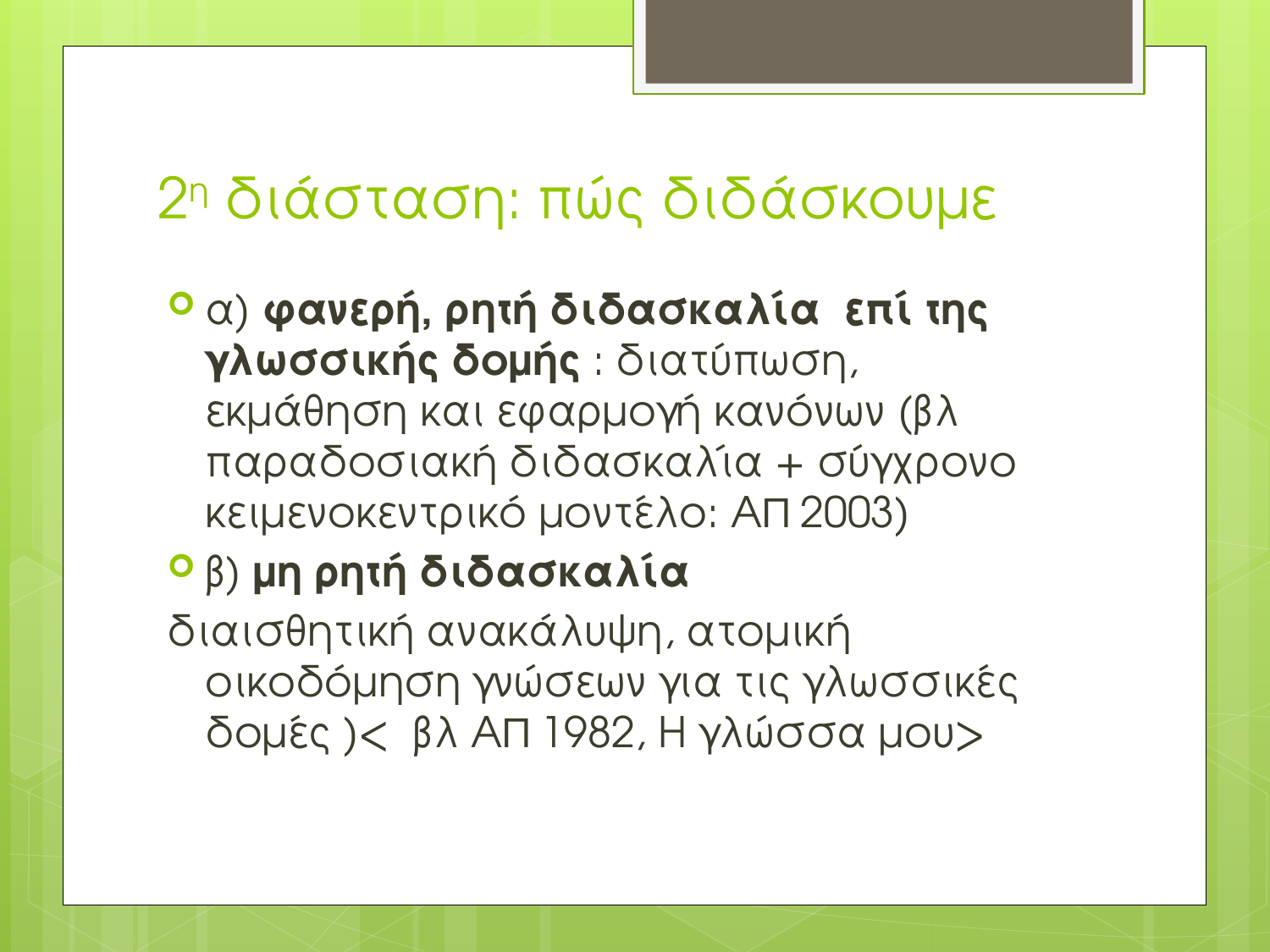

# 2η διάσταση: πώς διδάσκουμε
α) φανερή, ρητή διδασκαλία  επί της γλωσσικής δομής : διατύπωση, εκμάθηση και εφαρμογή κανόνων (βλ παραδοσιακή διδασκαλία + σύγχρονο κειμενοκεντρικό μοντέλο: ΑΠ 2003)
β) μη ρητή διδασκαλία
διαισθητική ανακάλυψη, ατομική οικοδόμηση γνώσεων για τις γλωσσικές δομές )<  βλ ΑΠ 1982, Η γλώσσα μου>